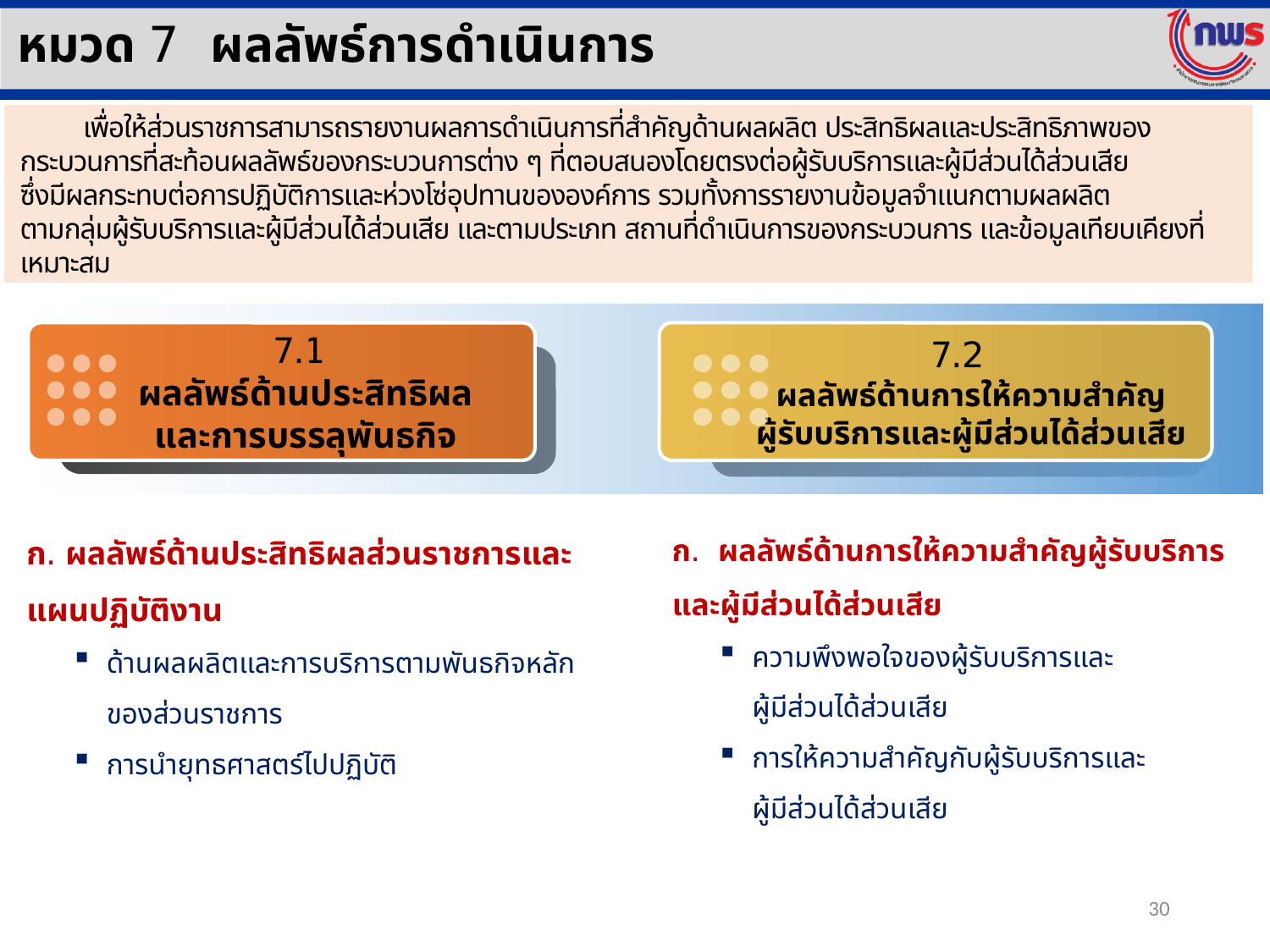

หมวด 7  ผลลัพธ์การดำเนินการ
          เพื่อให้ส่วนราชการสามารถรายงานผลการดำเนินการที่สำคัญด้านผลผลิต ประสิทธิผลและประสิทธิภาพของกระบวนการที่สะท้อนผลลัพธ์ของกระบวนการต่าง ๆ ที่ตอบสนองโดยตรงต่อผู้รับบริการและผู้มีส่วนได้ส่วนเสีย
ซึ่งมีผลกระทบต่อการปฏิบัติการและห่วงโซ่อุปทานขององค์การ รวมทั้งการรายงานข้อมูลจำแนกตามผลผลิต
ตามกลุ่มผู้รับบริการและผู้มีส่วนได้ส่วนเสีย และตามประเภท สถานที่ดำเนินการของกระบวนการ และข้อมูลเทียบเคียงที่เหมาะสม

7.1
ผลลัพธ์ด้านประสิทธิผล
และการบรรลุพันธกิจ

7.2
ผลลัพธ์ด้านการให้ความสำคัญ
ผู้รับบริการและผู้มีส่วนได้ส่วนเสีย

ก. ผลลัพธ์ด้านประสิทธิผลส่วนราชการและแผนปฏิบัติงาน
ด้านผลผลิตและการบริการตามพันธกิจหลักของส่วนราชการ
การนำยุทธศาสตร์ไปปฏิบัติ

ก.  ผลลัพธ์ด้านการให้ความสำคัญผู้รับบริการและผู้มีส่วนได้ส่วนเสีย
ความพึงพอใจของผู้รับบริการและ
ผู้มีส่วนได้ส่วนเสีย
การให้ความสำคัญกับผู้รับบริการและ
ผู้มีส่วนได้ส่วนเสีย

30